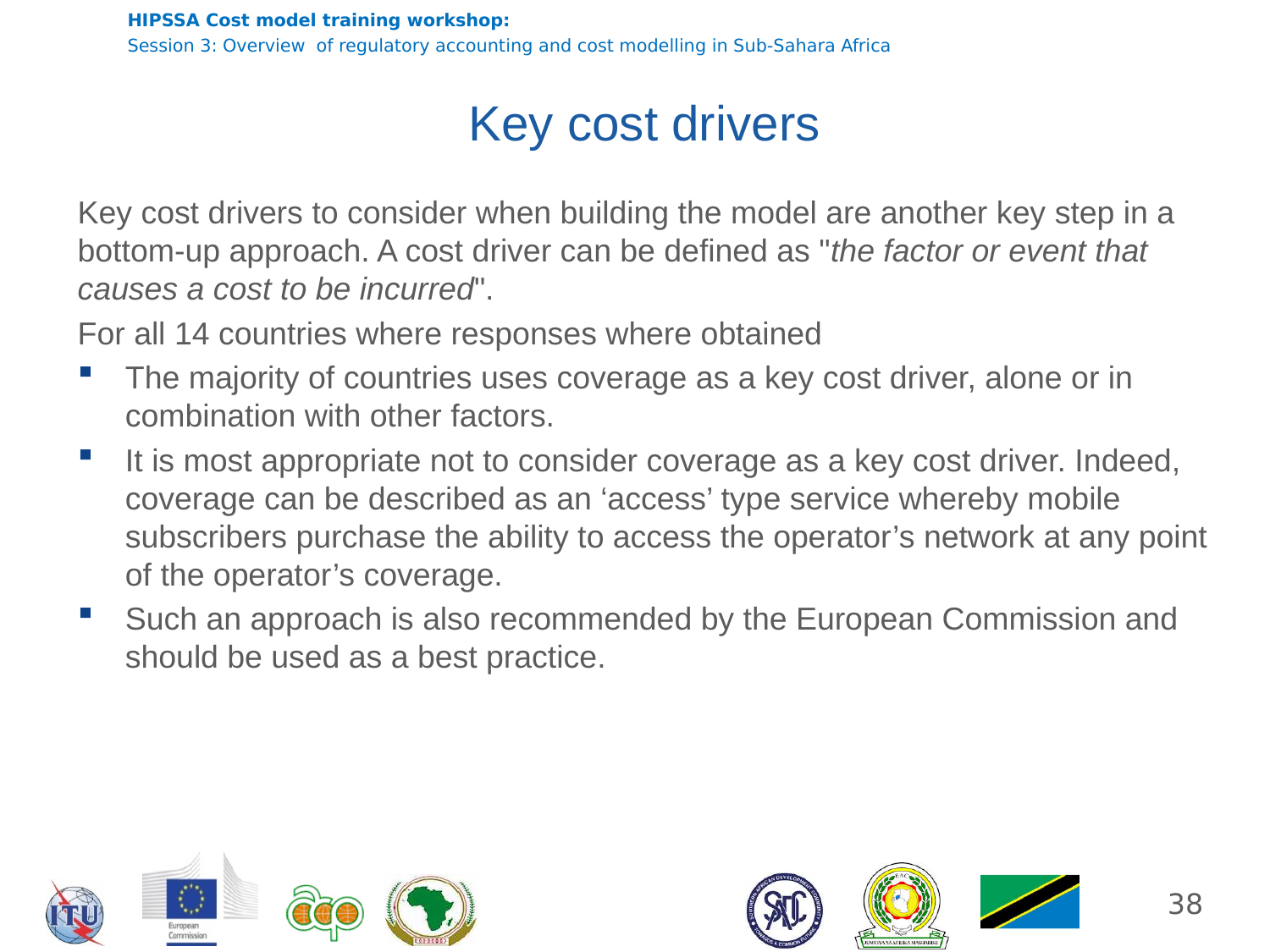

# Key cost drivers
Key cost drivers to consider when building the model are another key step in a bottom-up approach. A cost driver can be defined as "the factor or event that causes a cost to be incurred".
For all 14 countries where responses where obtained
The majority of countries uses coverage as a key cost driver, alone or in combination with other factors.
It is most appropriate not to consider coverage as a key cost driver. Indeed, coverage can be described as an ‘access’ type service whereby mobile subscribers purchase the ability to access the operator’s network at any point of the operator’s coverage.
Such an approach is also recommended by the European Commission and should be used as a best practice.
38